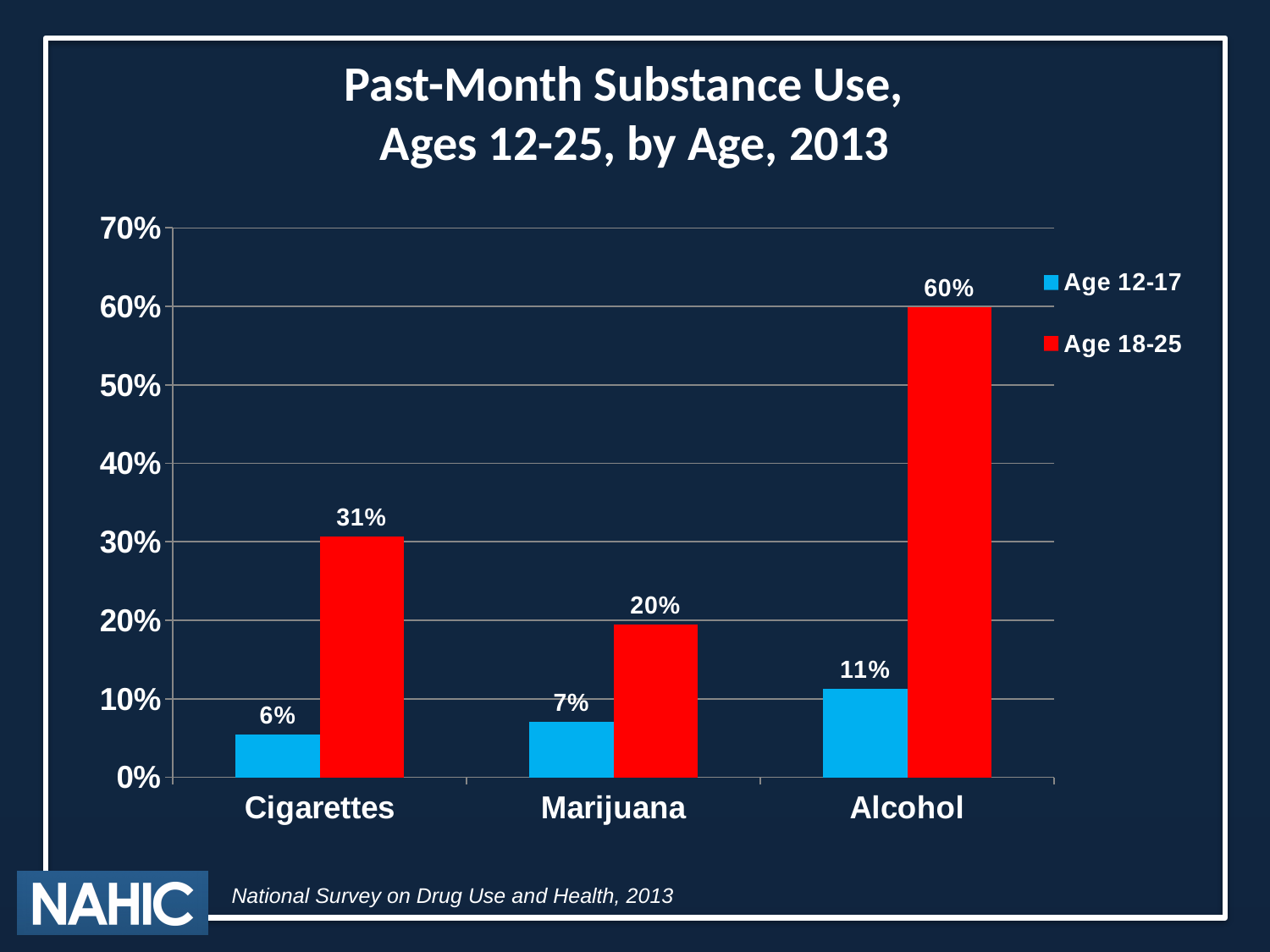

# Past-Month Substance Use, Ages 12-25, by Age, 2013

### Chart

| Category | Age 12-17 | Age 18-25 |
|---|---|---|
| Cigarettes | 0.055 | 0.307 |
| Marijuana | 0.071 | 0.195 |
| Alcohol | 0.113 | 0.599 |
National Survey on Drug Use and Health, 2013